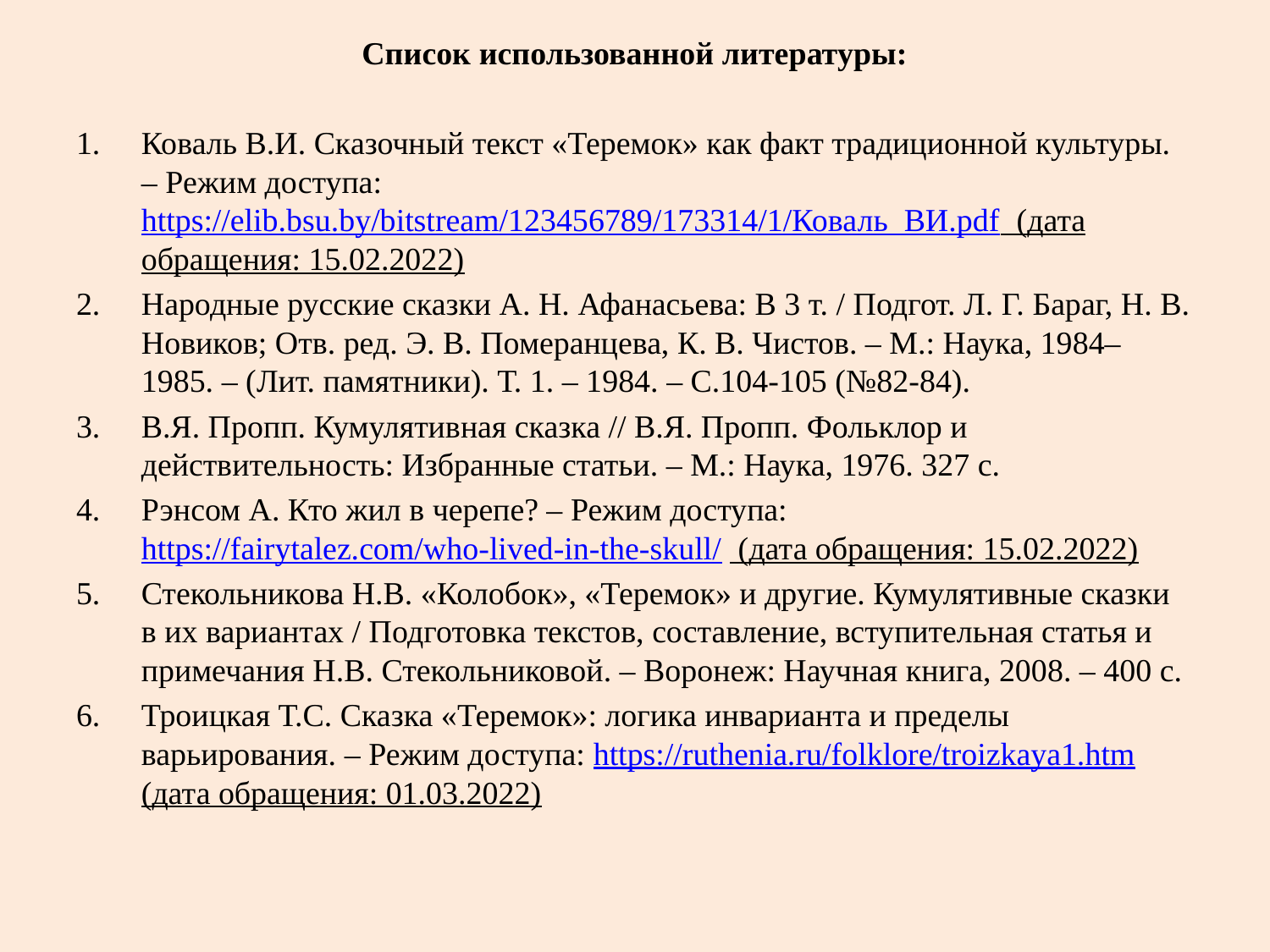

Список использованной литературы:

Коваль В.И. Сказочный текст «Теремок» как факт традиционной культуры. – Режим доступа: https://elib.bsu.by/bitstream/123456789/173314/1/Коваль_ВИ.pdf  (дата обращения: 15.02.2022)
Народные русские сказки А. Н. Афанасьева: В 3 т. / Подгот. Л. Г. Бараг, Н. В. Новиков; Отв. ред. Э. В. Померанцева, К. В. Чистов. – М.: Наука, 1984–1985. – (Лит. памятники). Т. 1. – 1984. – С.104-105 (№82-84).
В.Я. Пропп. Кумулятивная сказка // В.Я. Пропп. Фольклор и действительность: Избранные статьи. – М.: Наука, 1976. 327 с.
Рэнсом А. Кто жил в черепе? – Режим доступа: https://fairytalez.com/who-lived-in-the-skull/  (дата обращения: 15.02.2022)
Стекольникова Н.В. «Колобок», «Теремок» и другие. Кумулятивные сказки в их вариантах / Подготовка текстов, составление, вступительная статья и примечания Н.В. Стекольниковой. – Воронеж: Научная книга, 2008. – 400 с.
Троицкая Т.С. Сказка «Теремок»: логика инварианта и пределы варьирования. – Режим доступа: https://ruthenia.ru/folklore/troizkaya1.htm (дата обращения: 01.03.2022)